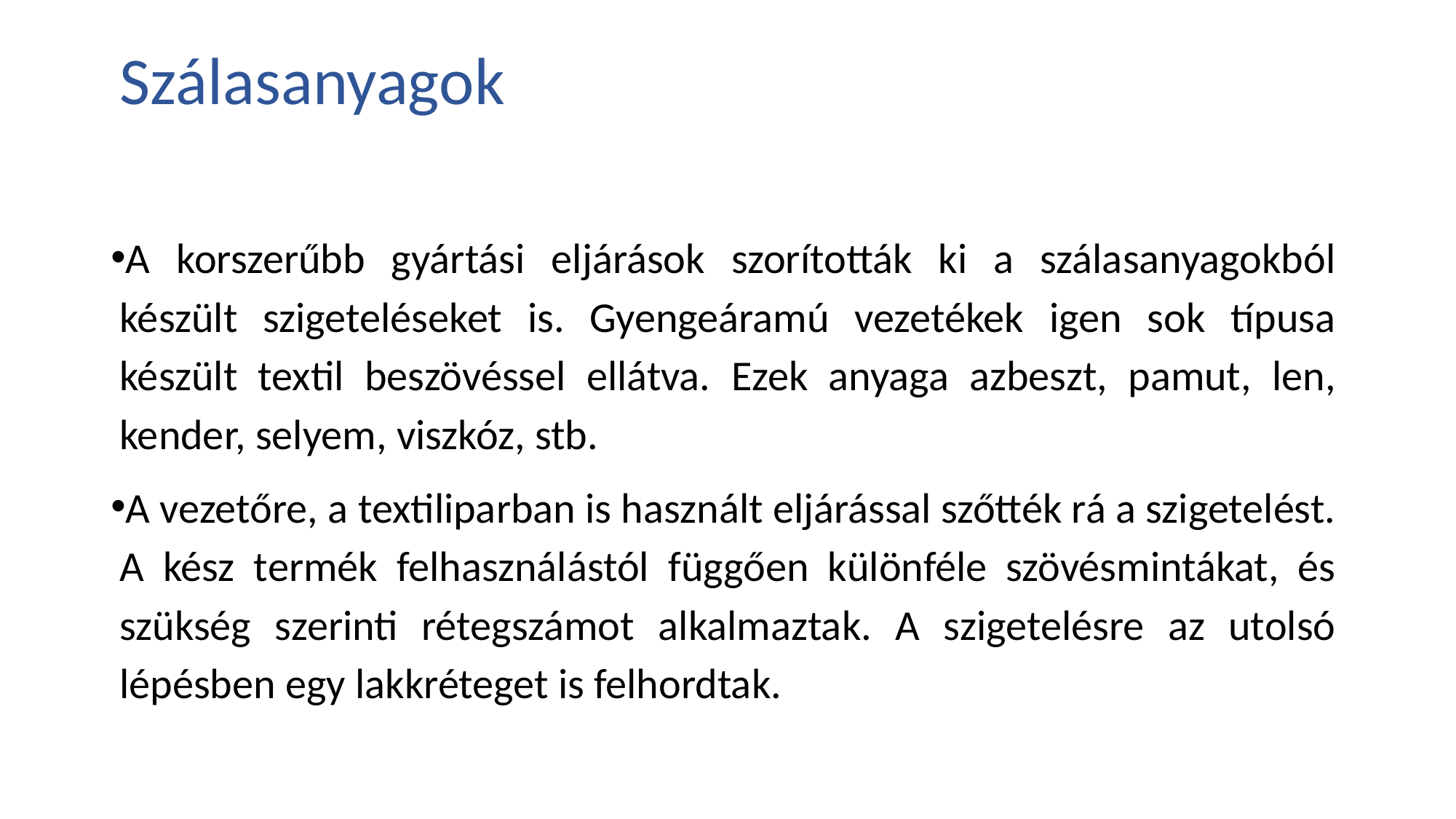

# Szálasanyagok
A korszerűbb gyártási eljárások szorították ki a szálasanyagokból készült szigeteléseket is. Gyengeáramú vezetékek igen sok típusa készült textil beszövéssel ellátva. Ezek anyaga azbeszt, pamut, len, kender, selyem, viszkóz, stb.
A vezetőre, a textiliparban is használt eljárással szőtték rá a szigetelést. A kész termék felhasználástól függően különféle szövésmintákat, és szükség szerinti rétegszámot alkalmaztak. A szigetelésre az utolsó lépésben egy lakkréteget is felhordtak.